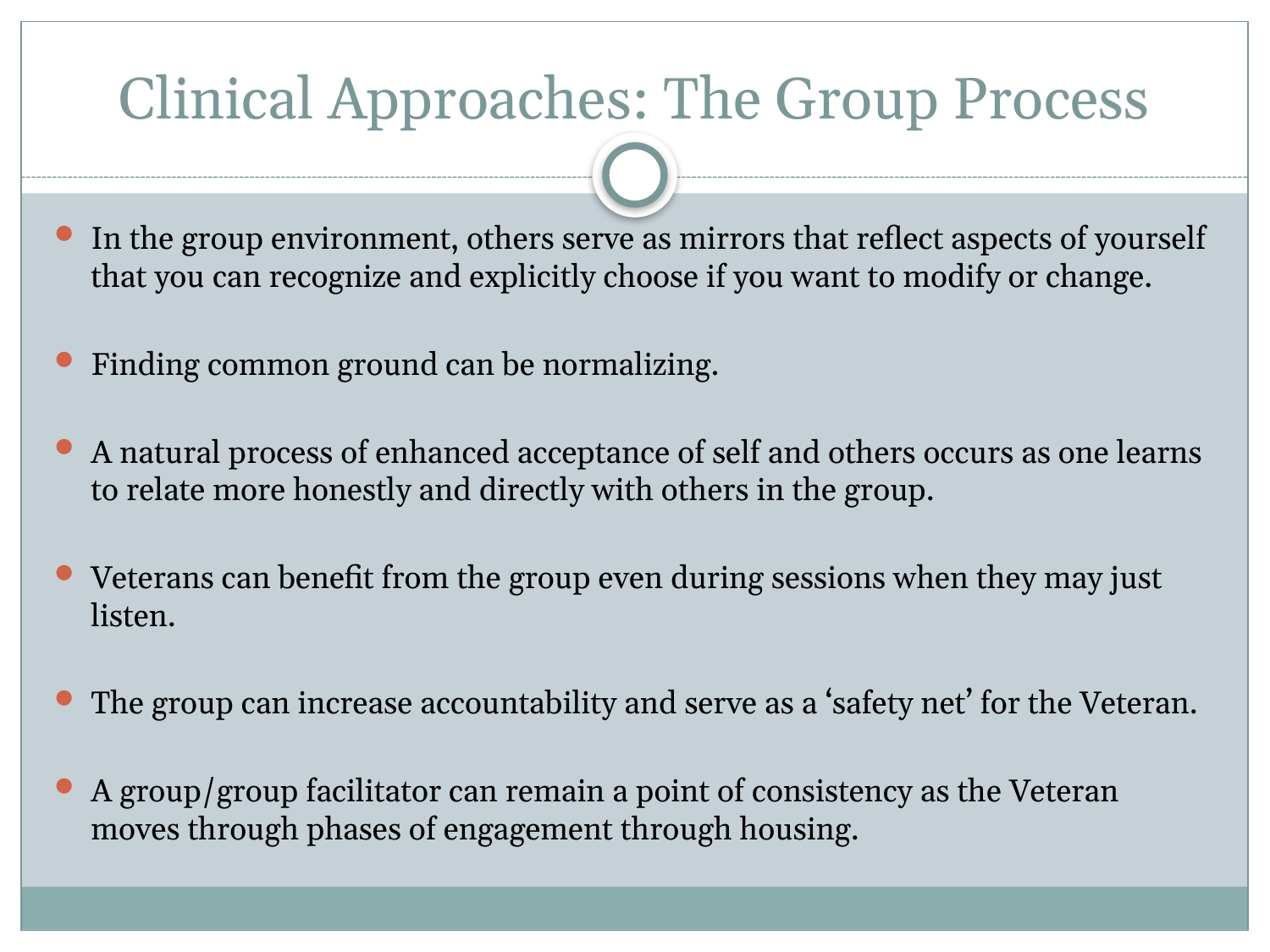

# Clinical Approaches: The Group Process
In the group environment, others serve as mirrors that reflect aspects of yourself that you can recognize and explicitly choose if you want to modify or change.

Finding common ground can be normalizing.

A natural process of enhanced acceptance of self and others occurs as one learns to relate more honestly and directly with others in the group.

Veterans can benefit from the group even during sessions when they may just listen.

The group can increase accountability and serve as a ‘safety net’ for the Veteran.

A group/group facilitator can remain a point of consistency as the Veteran moves through phases of engagement through housing.